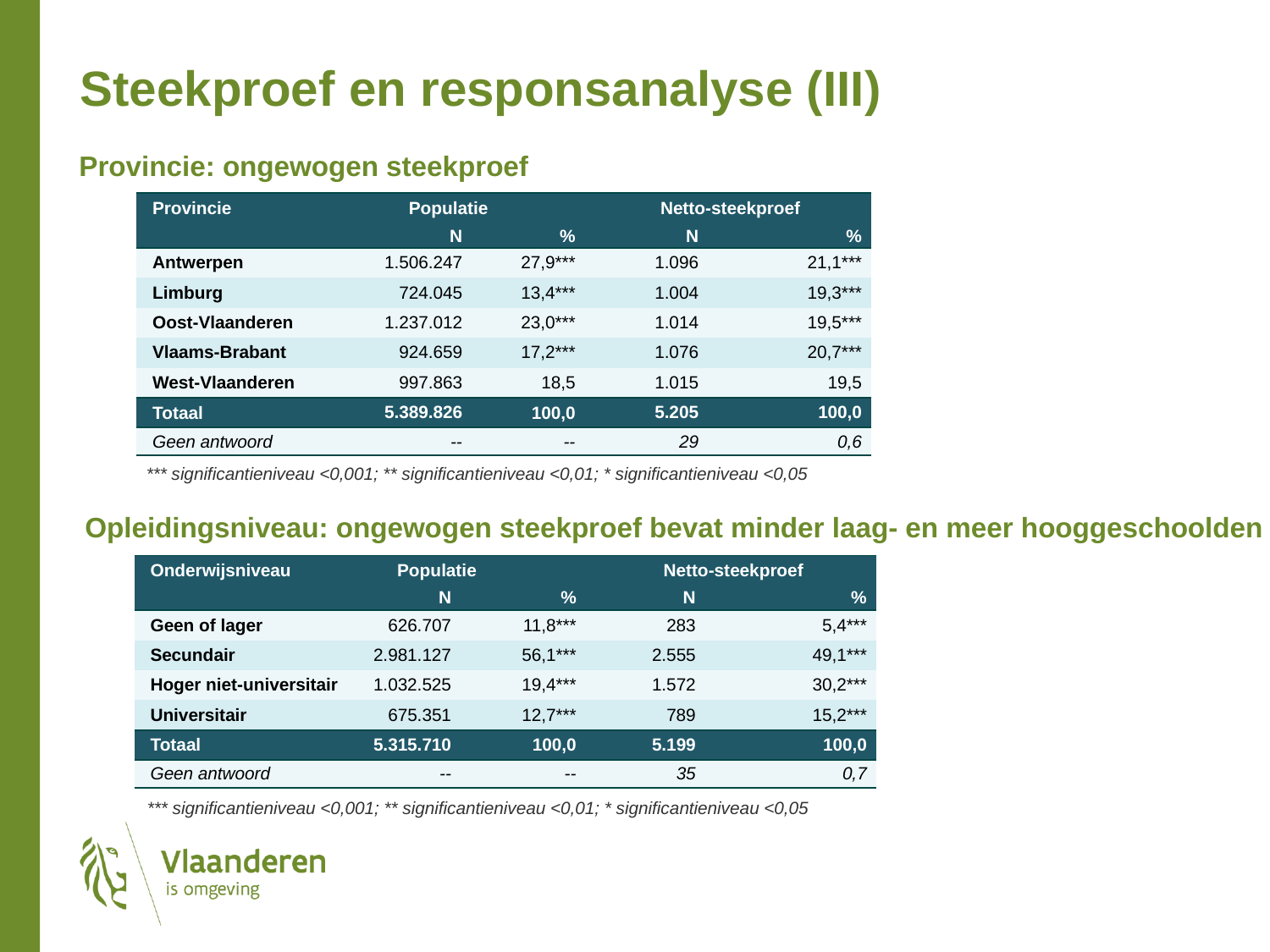

Steekproef en responsanalyse (III)
Provincie: ongewogen steekproef
| Provincie | Populatie |  | Netto-steekproef |  |
| --- | --- | --- | --- | --- |
|  | N | % | N | % |
| Antwerpen | 1.506.247 | 27,9\*\*\* | 1.096 | 21,1\*\*\* |
| Limburg | 724.045 | 13,4\*\*\* | 1.004 | 19,3\*\*\* |
| Oost-Vlaanderen | 1.237.012 | 23,0\*\*\* | 1.014 | 19,5\*\*\* |
| Vlaams-Brabant | 924.659 | 17,2\*\*\* | 1.076 | 20,7\*\*\* |
| West-Vlaanderen | 997.863 | 18,5 | 1.015 | 19,5 |
| Totaal | 5.389.826 | 100,0 | 5.205 | 100,0 |
| Geen antwoord | -- | -- | 29 | 0,6 |
*** significantieniveau <0,001; ** significantieniveau <0,01; * significantieniveau <0,05
Opleidingsniveau: ongewogen steekproef bevat minder laag- en meer hooggeschoolden
| Onderwijsniveau | Populatie |  | Netto-steekproef |  |
| --- | --- | --- | --- | --- |
|  | N | % | N | % |
| Geen of lager | 626.707 | 11,8\*\*\* | 283 | 5,4\*\*\* |
| Secundair | 2.981.127 | 56,1\*\*\* | 2.555 | 49,1\*\*\* |
| Hoger niet-universitair | 1.032.525 | 19,4\*\*\* | 1.572 | 30,2\*\*\* |
| Universitair | 675.351 | 12,7\*\*\* | 789 | 15,2\*\*\* |
| Totaal | 5.315.710 | 100,0 | 5.199 | 100,0 |
| Geen antwoord | -- | -- | 35 | 0,7 |
*** significantieniveau <0,001; ** significantieniveau <0,01; * significantieniveau <0,05